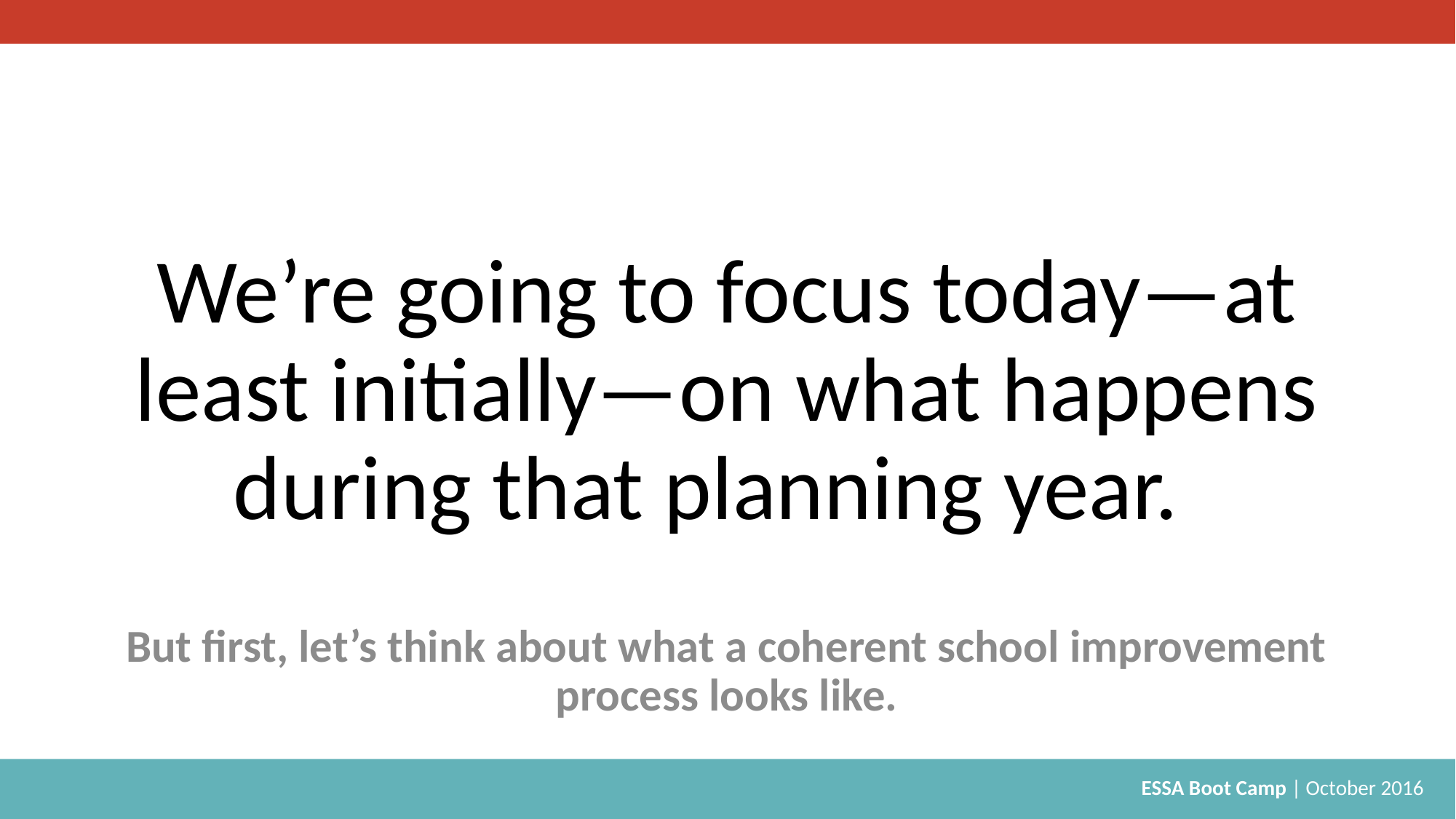

# We’re going to focus today—at least initially—on what happens during that planning year.

But first, let’s think about what a coherent school improvement process looks like.